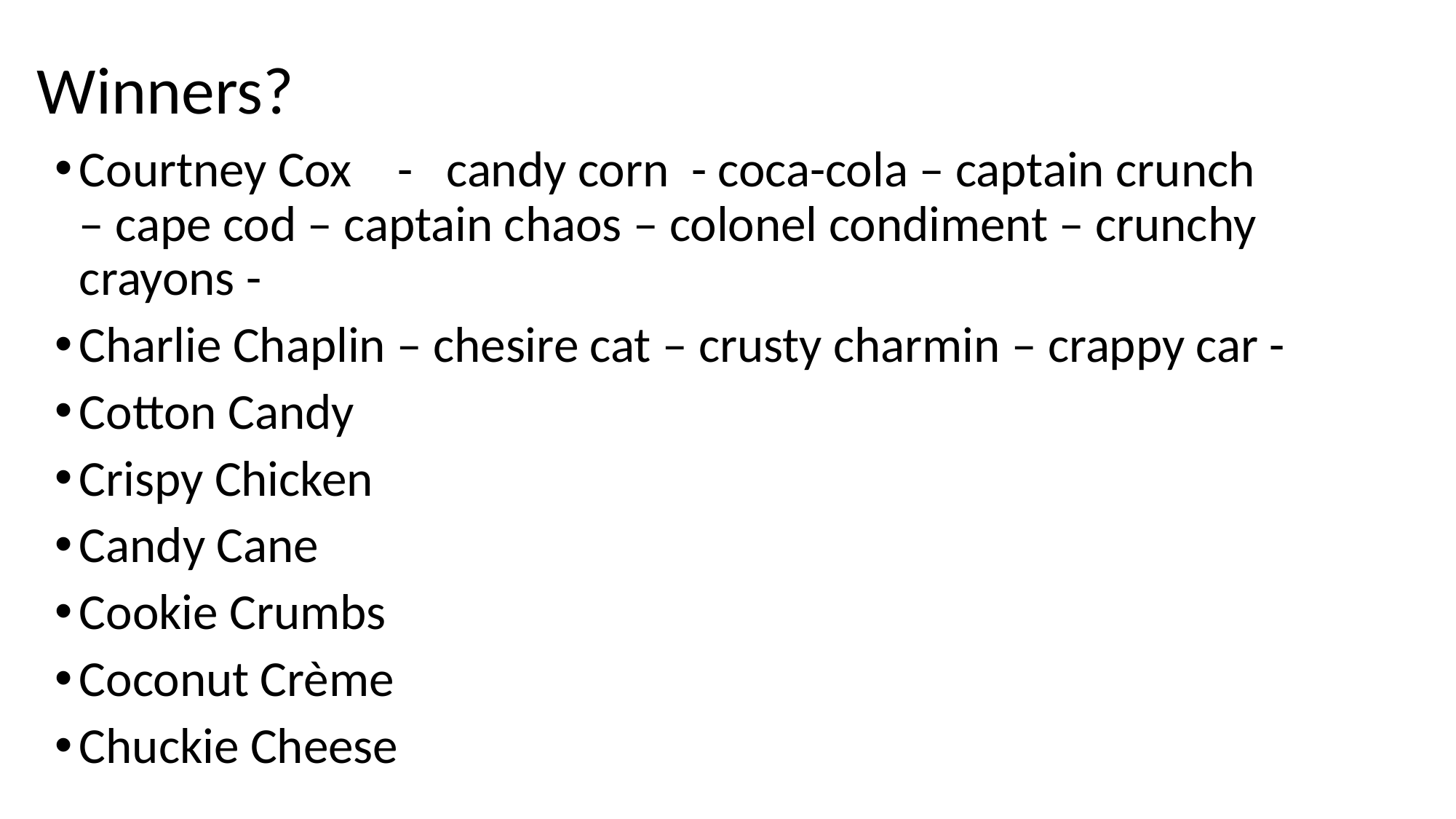

# Winners?
Courtney Cox    -   candy corn  - coca-cola – captain crunch – cape cod – captain chaos – colonel condiment – crunchy crayons -
Charlie Chaplin – chesire cat – crusty charmin – crappy car -
Cotton Candy
Crispy Chicken
Candy Cane
Cookie Crumbs
Coconut Crème
Chuckie Cheese